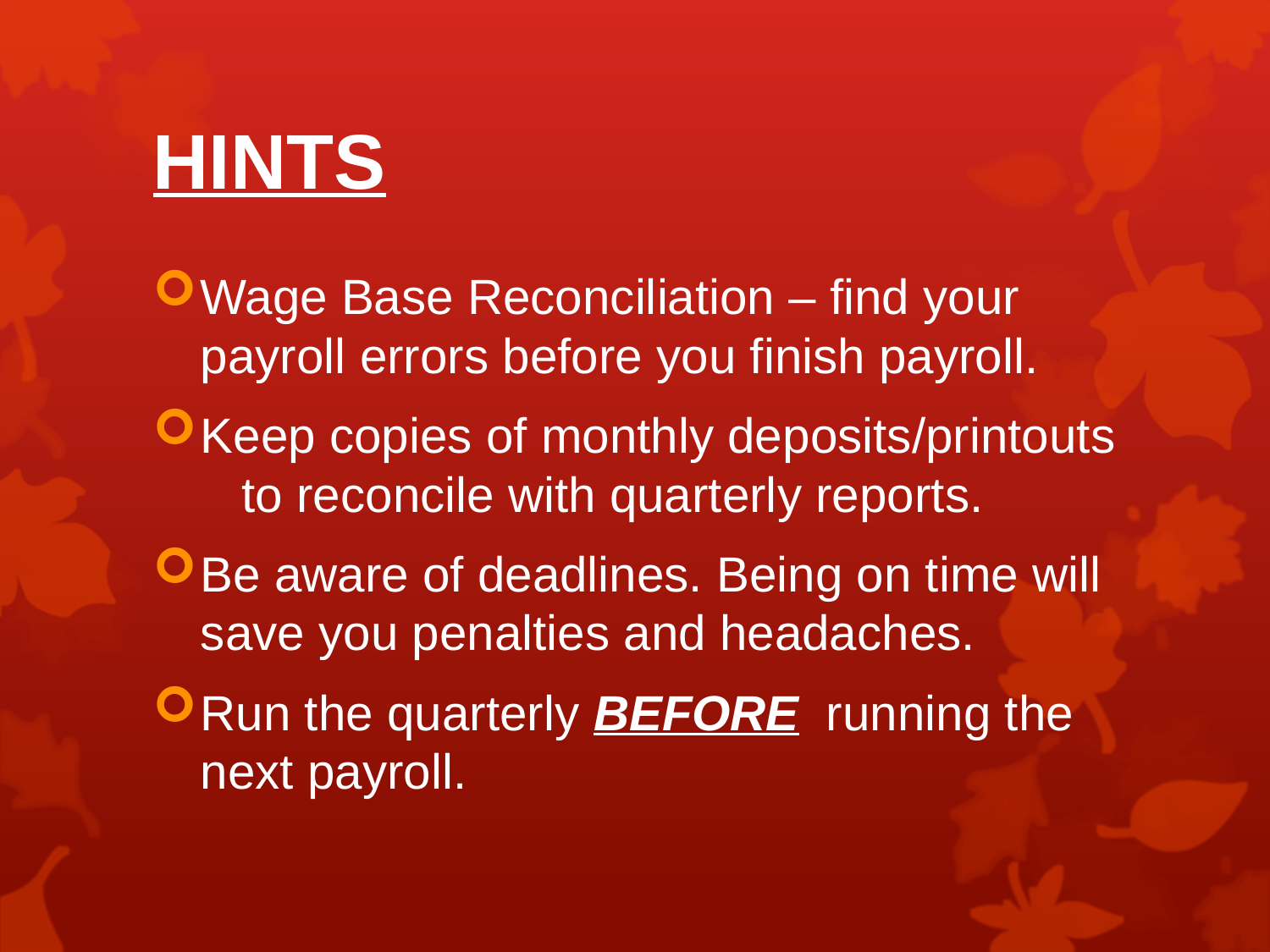

# HINTS
Wage Base Reconciliation – find your payroll errors before you finish payroll.
Keep copies of monthly deposits/printouts    to reconcile with quarterly reports.
Be aware of deadlines. Being on time will save you penalties and headaches.
Run the quarterly BEFORE  running the next payroll.